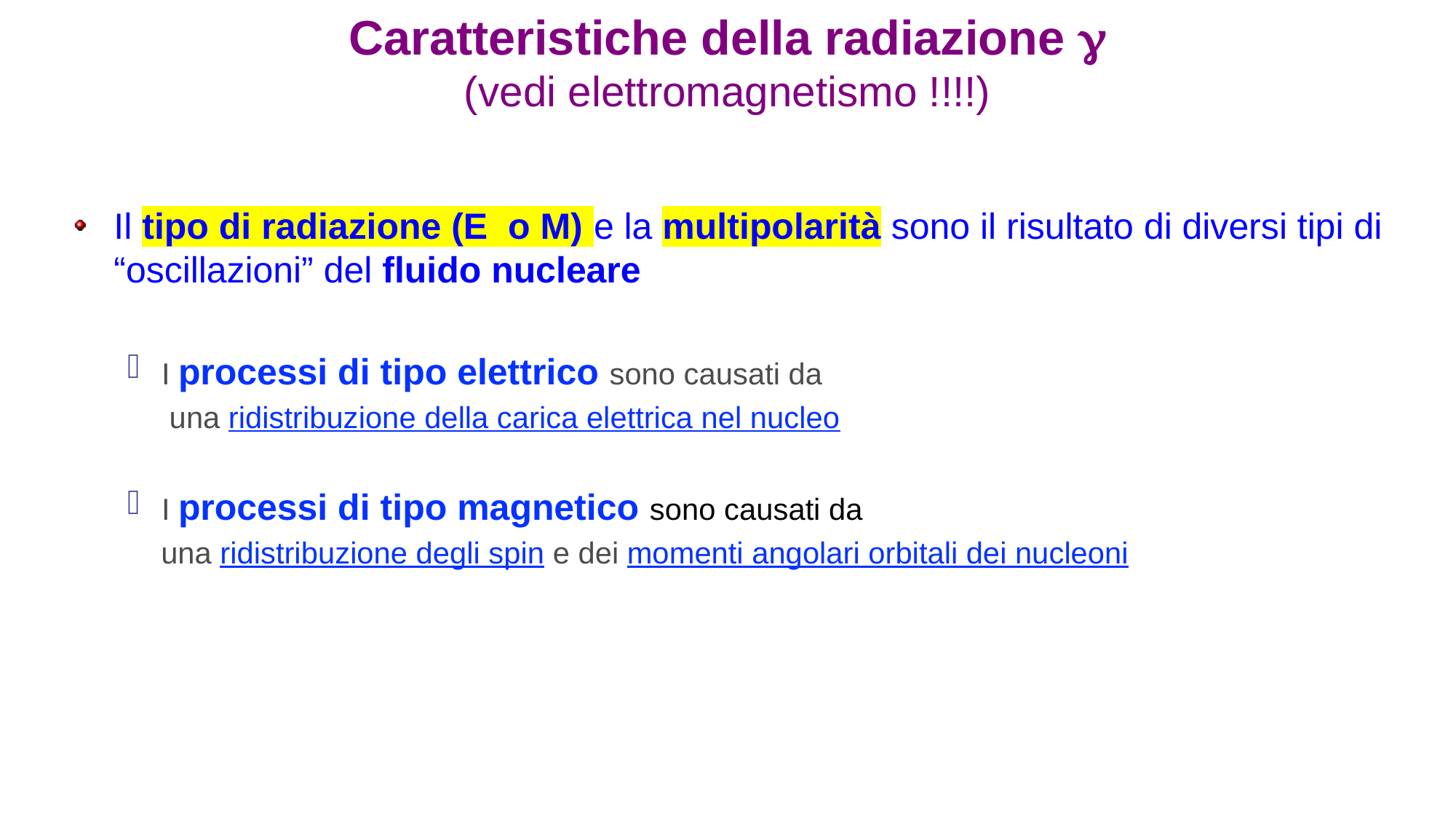

# Caratteristiche della radiazione γ (vedi elettromagnetismo !!!!)
Il tipo di radiazione (E  o M) e la multipolarità sono il risultato di diversi tipi di “oscillazioni” del fluido nucleare

I processi di tipo elettrico sono causati da
     una ridistribuzione della carica elettrica nel nucleo

I processi di tipo magnetico sono causati da
    una ridistribuzione degli spin e dei momenti angolari orbitali dei nucleoni